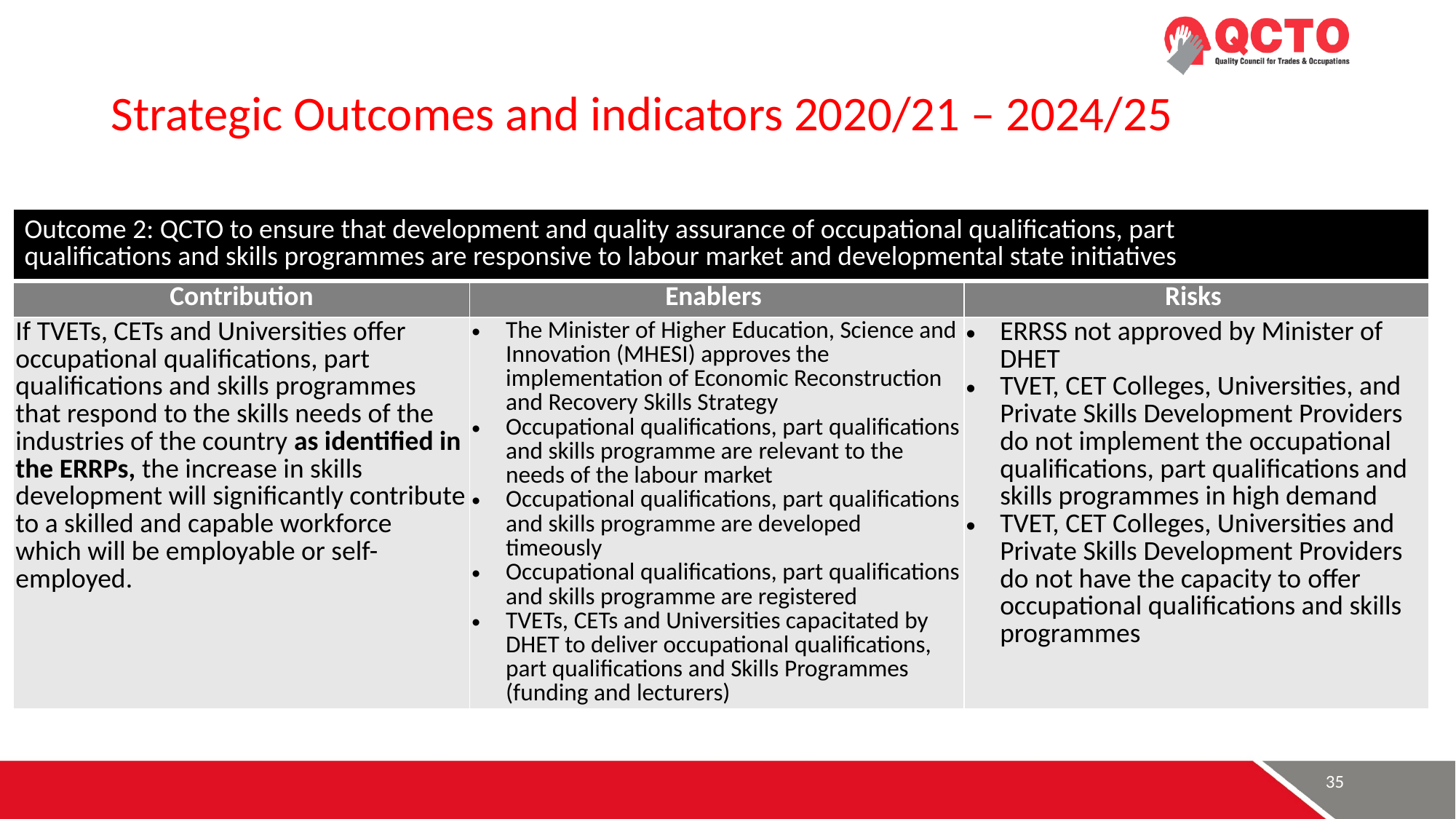

# Strategic Outcomes and indicators 2020/21 – 2024/25
| Outcome 2: QCTO to ensure that development and quality assurance of occupational qualifications, part qualifications and skills programmes are responsive to labour market and developmental state initiatives |  |  |
| --- | --- | --- |
| Contribution | Enablers | Risks |
| If TVETs, CETs and Universities offer occupational qualifications, part qualifications and skills programmes that respond to the skills needs of the industries of the country as identified in the ERRPs, the increase in skills development will significantly contribute to a skilled and capable workforce which will be employable or self-employed. | The Minister of Higher Education, Science and Innovation (MHESI) approves the implementation of Economic Reconstruction and Recovery Skills Strategy Occupational qualifications, part qualifications and skills programme are relevant to the needs of the labour market Occupational qualifications, part qualifications and skills programme are developed timeously Occupational qualifications, part qualifications and skills programme are registered TVETs, CETs and Universities capacitated by DHET to deliver occupational qualifications, part qualifications and Skills Programmes (funding and lecturers) | ERRSS not approved by Minister of DHET TVET, CET Colleges, Universities, and Private Skills Development Providers do not implement the occupational qualifications, part qualifications and skills programmes in high demand TVET, CET Colleges, Universities and Private Skills Development Providers do not have the capacity to offer occupational qualifications and skills programmes |
35